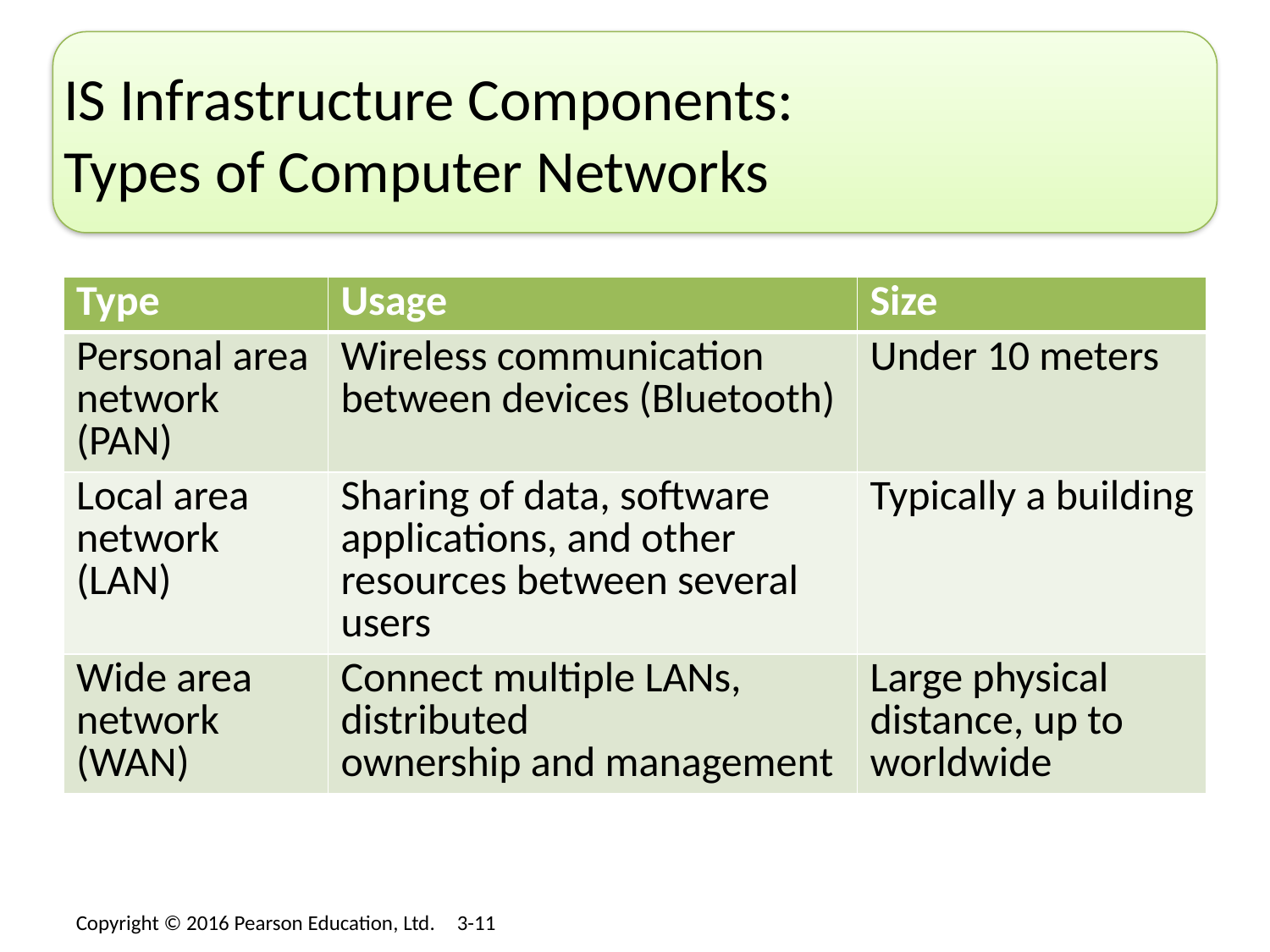

# IS Infrastructure Components: Types of Computer Networks
| Type | Usage | Size |
| --- | --- | --- |
| Personal area network (PAN) | Wireless communication between devices (Bluetooth) | Under 10 meters |
| Local area network (LAN) | Sharing of data, software applications, and other resources between several users | Typically a building |
| Wide area network (WAN) | Connect multiple LANs, distributed ownership and management | Large physical distance, up to worldwide |